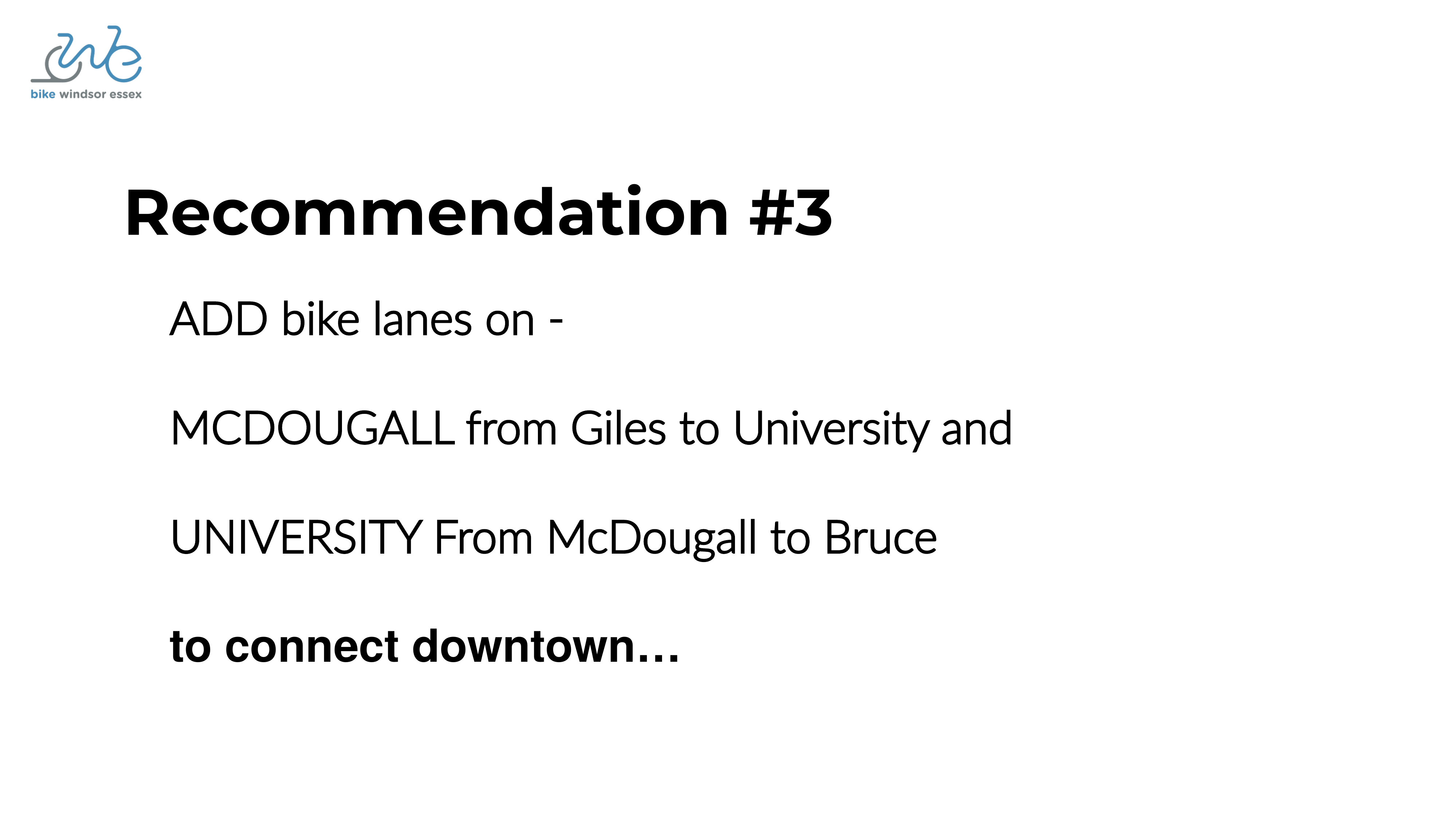

Recommendation #3
ADD bike lanes on -

MCDOUGALL from Giles to University and

UNIVERSITY From McDougall to Bruce

to connect downtown…